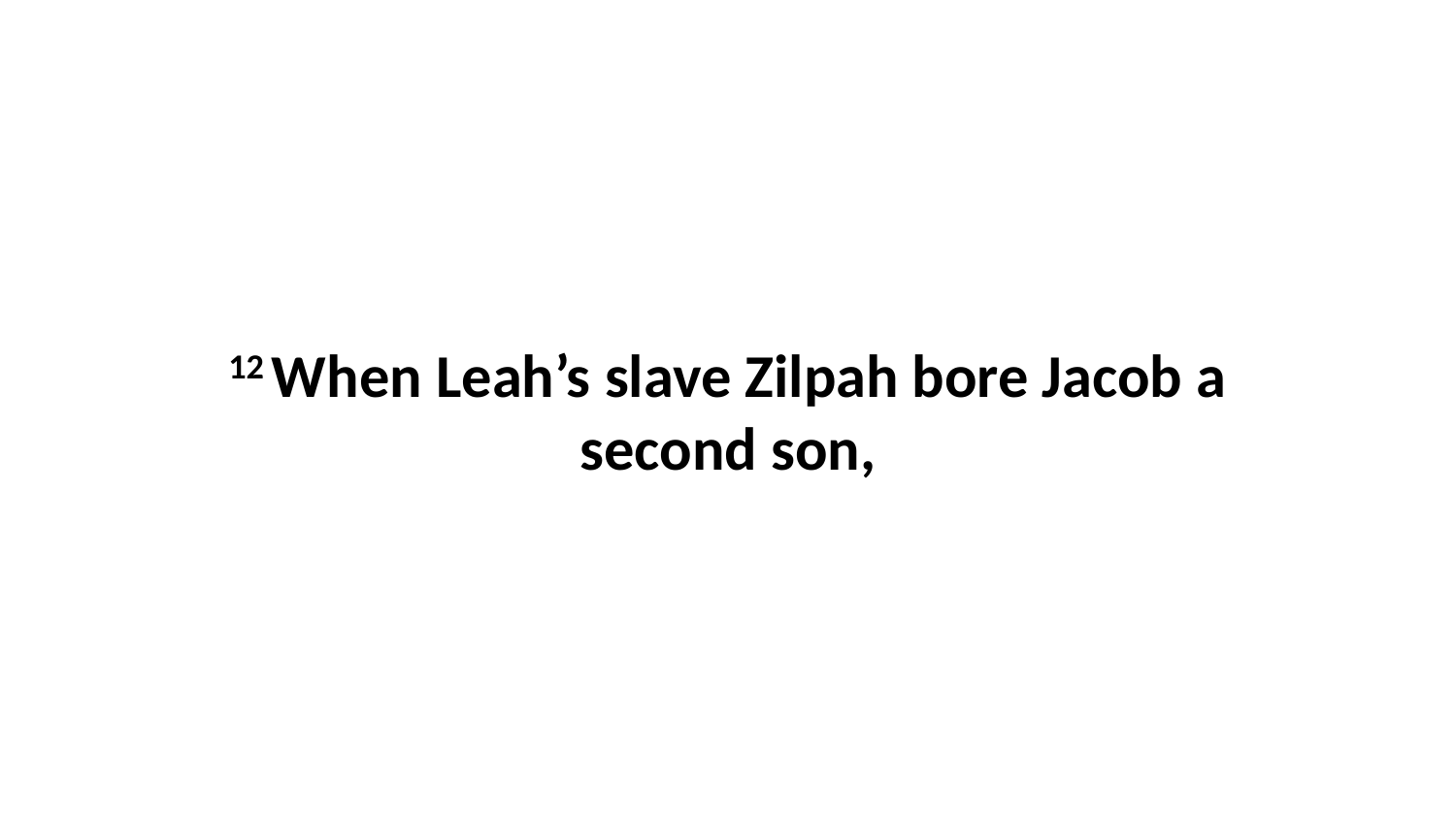

12 When Leah’s slave Zilpah bore Jacob a second son,